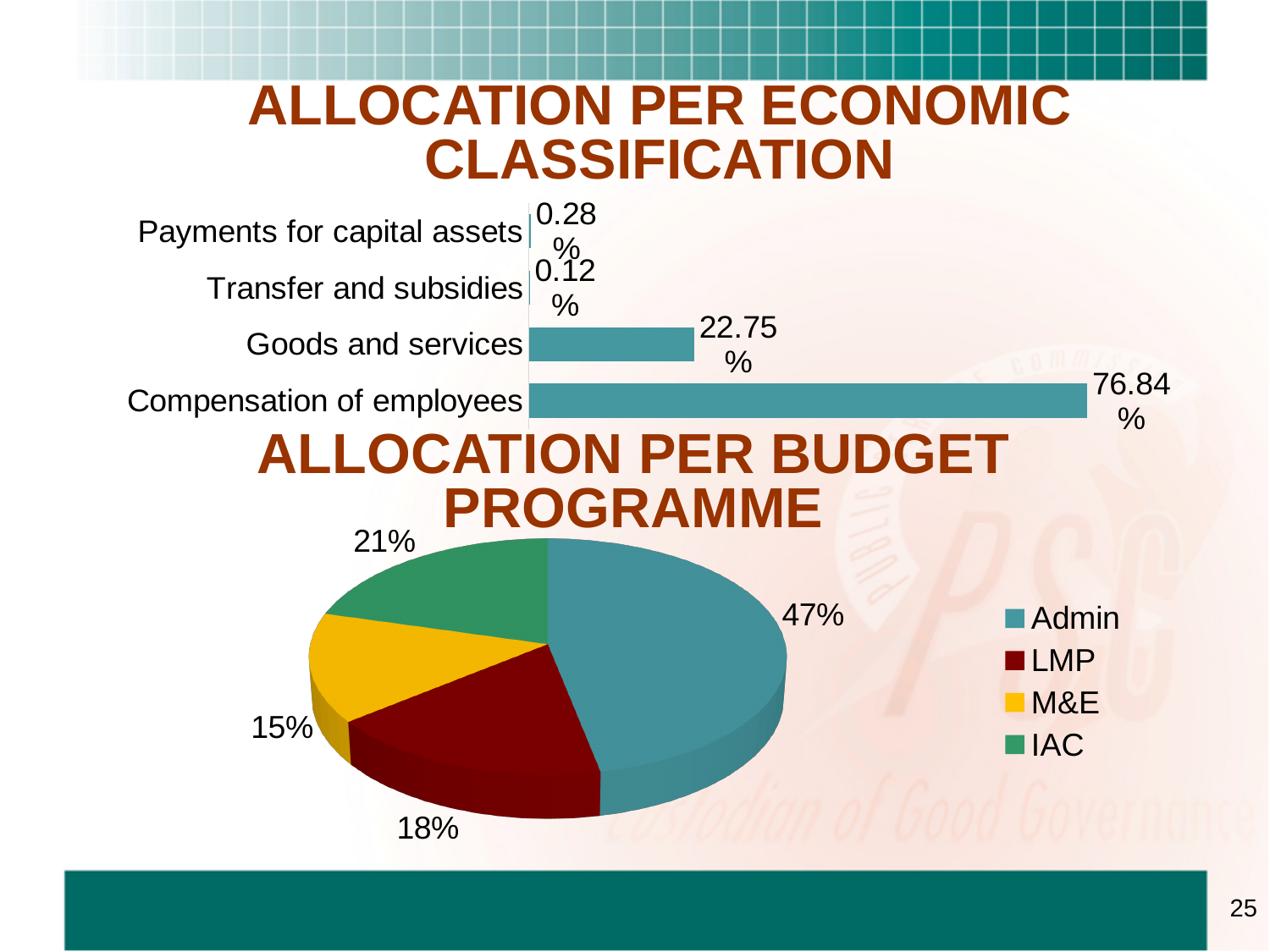

# ALLOCATION PER ECONOMIC CLASSIFICATION

[unsupported chart]

ALLOCATION PER BUDGET PROGRAMME

[unsupported chart]

25